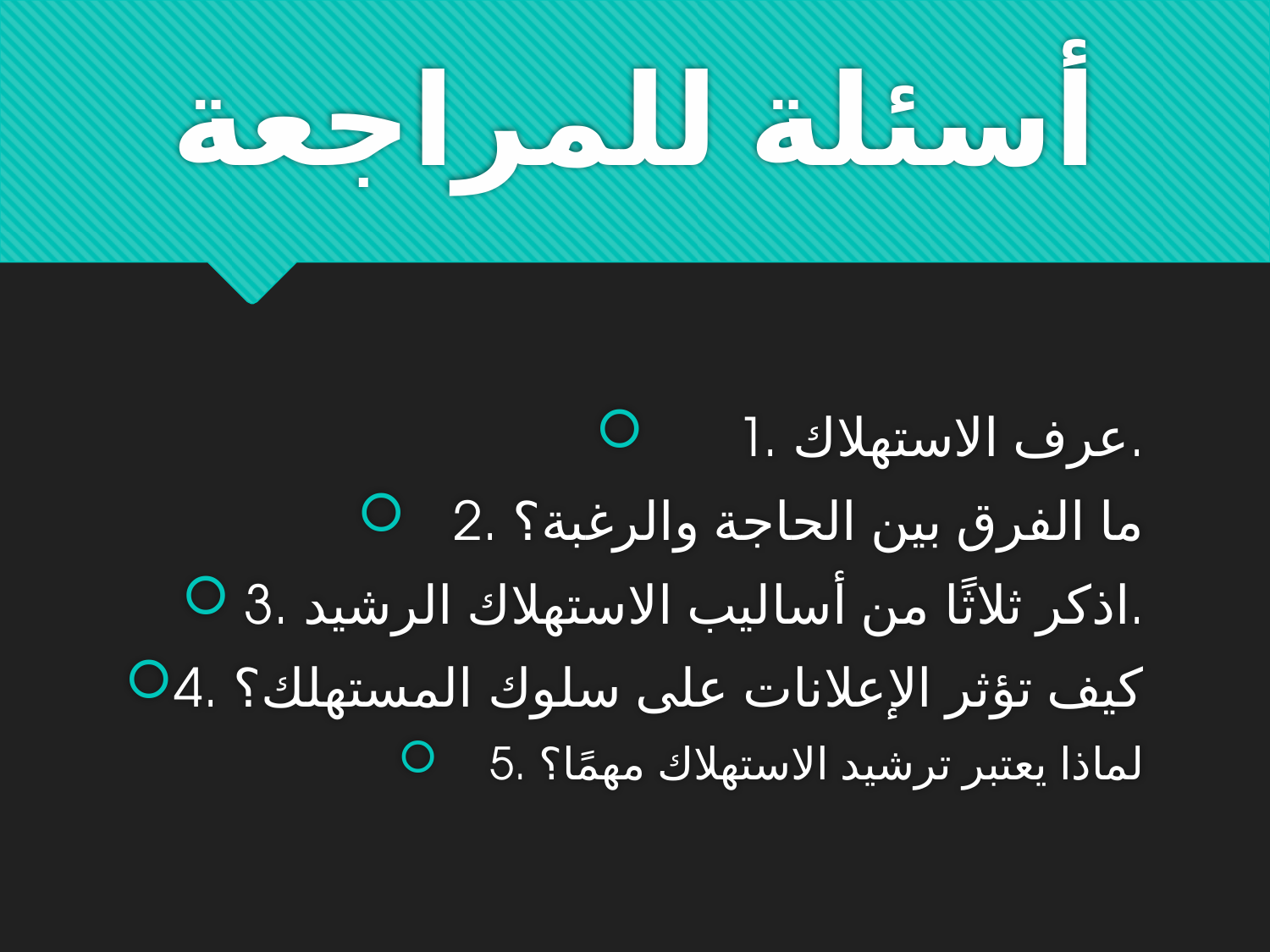

# أسئلة للمراجعة

1. عرف الاستهلاك.
2. ما الفرق بين الحاجة والرغبة؟
3. اذكر ثلاثًا من أساليب الاستهلاك الرشيد.
4. كيف تؤثر الإعلانات على سلوك المستهلك؟
5. لماذا يعتبر ترشيد الاستهلاك مهمًا؟